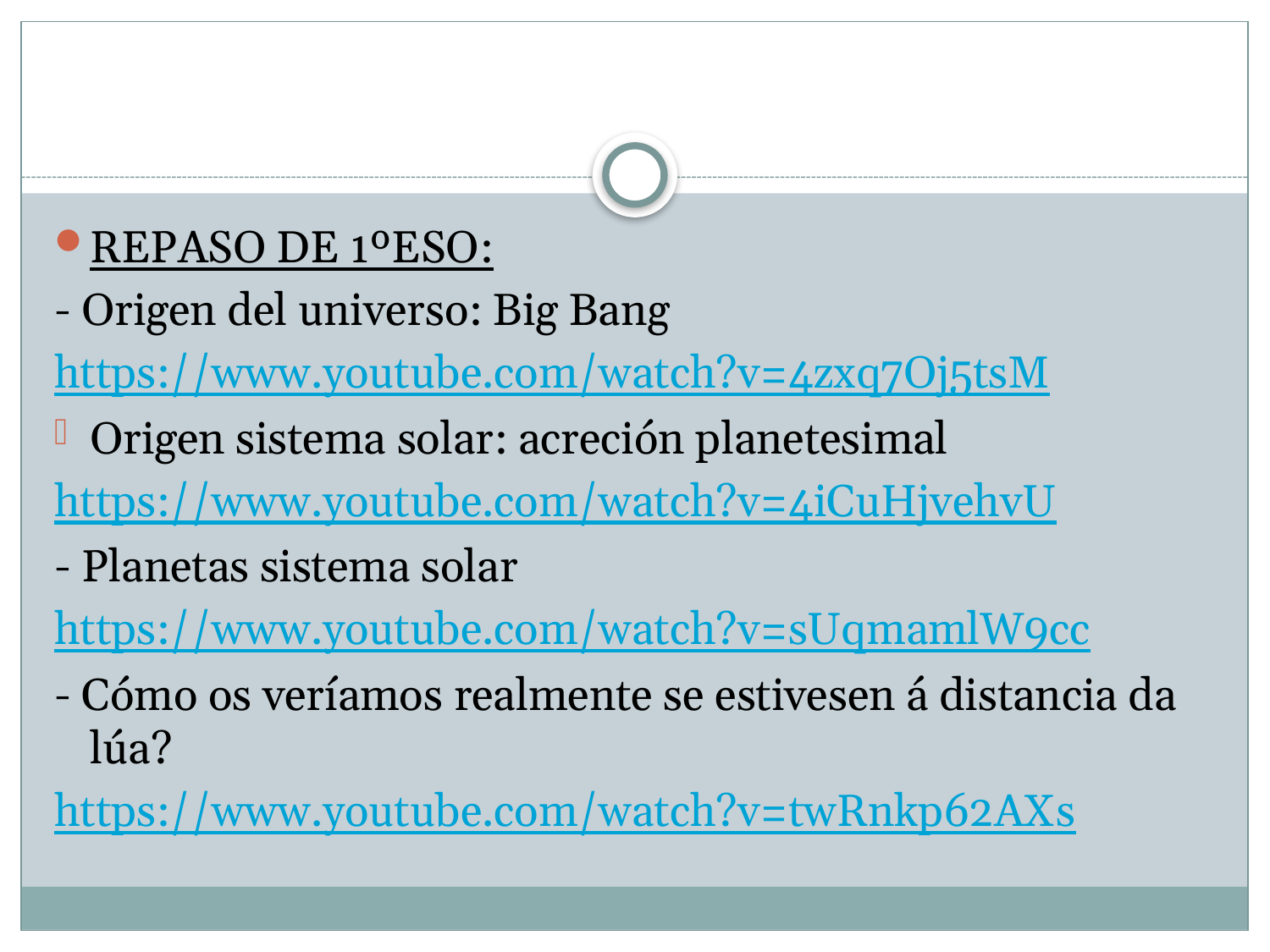

#
REPASO DE 1ºESO:
- Origen del universo: Big Bang
https://www.youtube.com/watch?v=4zxq7Oj5tsM
Origen sistema solar: acreción planetesimal
https://www.youtube.com/watch?v=4iCuHjvehvU
- Planetas sistema solar
https://www.youtube.com/watch?v=sUqmamlW9cc
- Cómo os veríamos realmente se estivesen á distancia da lúa?
https://www.youtube.com/watch?v=twRnkp62AXs